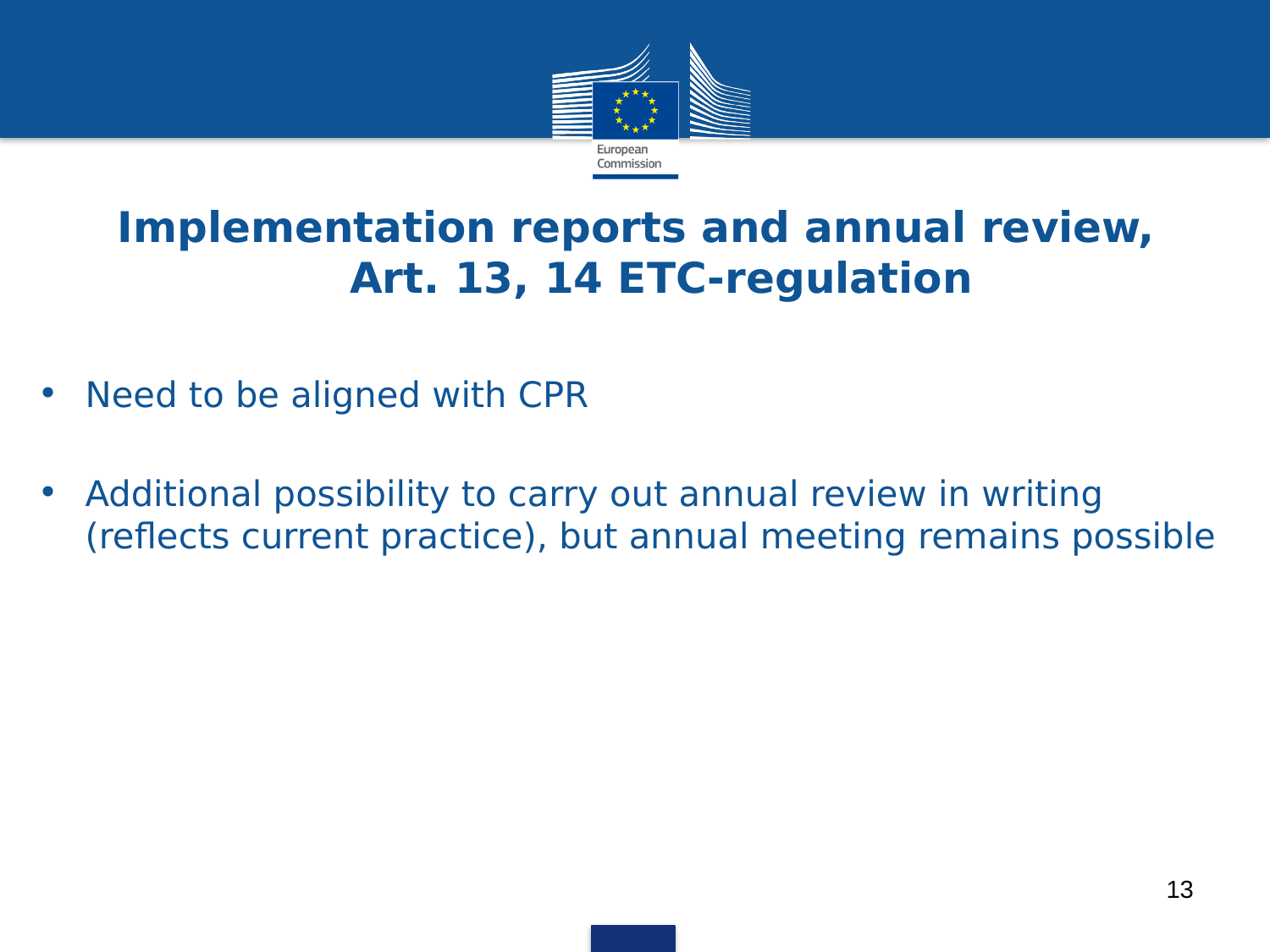

Implementation reports and annual review, Art. 13, 14 ETC-regulation
Need to be aligned with CPR

Additional possibility to carry out annual review in writing (reflects current practice), but annual meeting remains possible

13